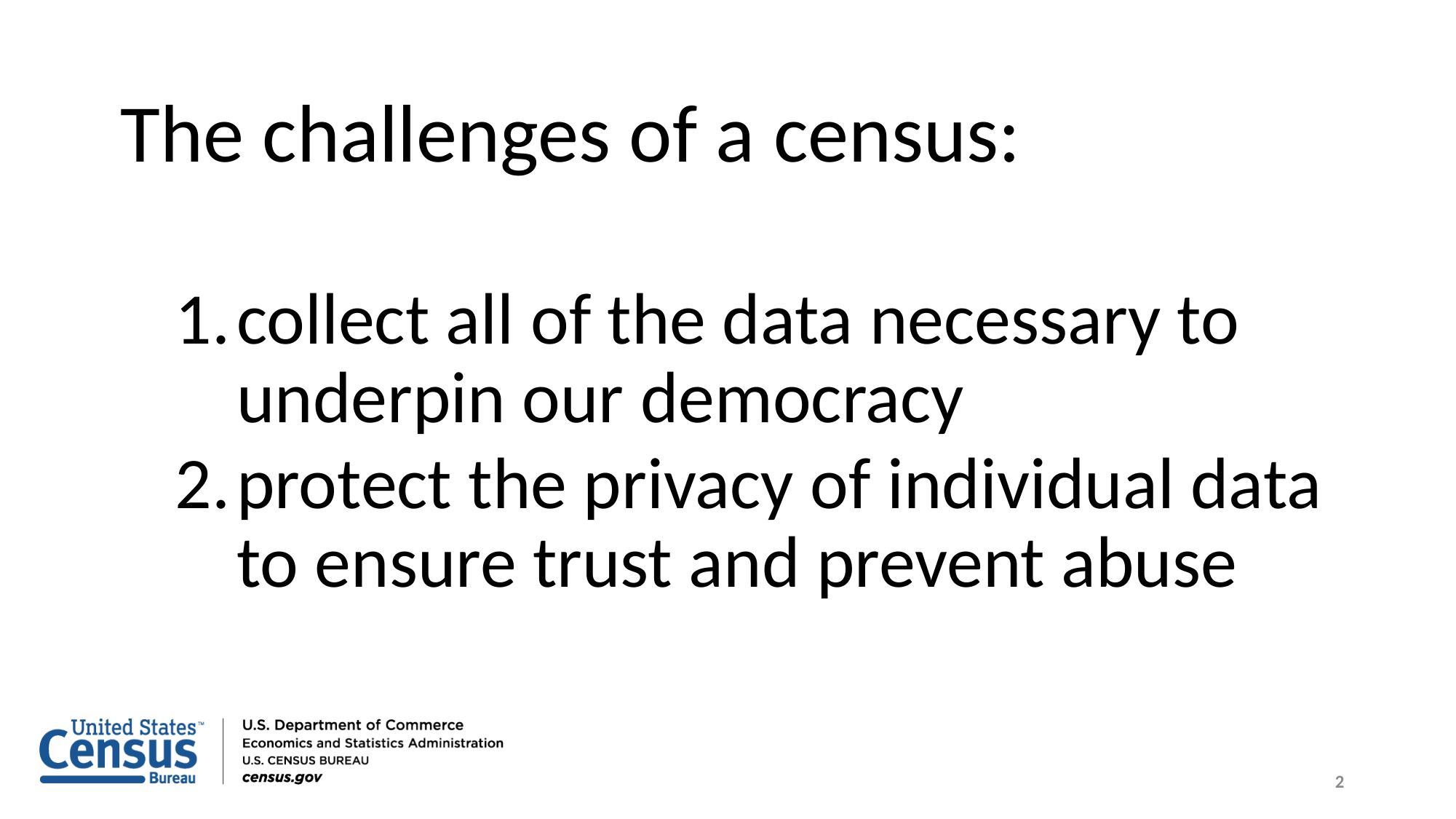

The challenges of a census:

collect all of the data necessary to underpin our democracy
protect the privacy of individual data to ensure trust and prevent abuse

2